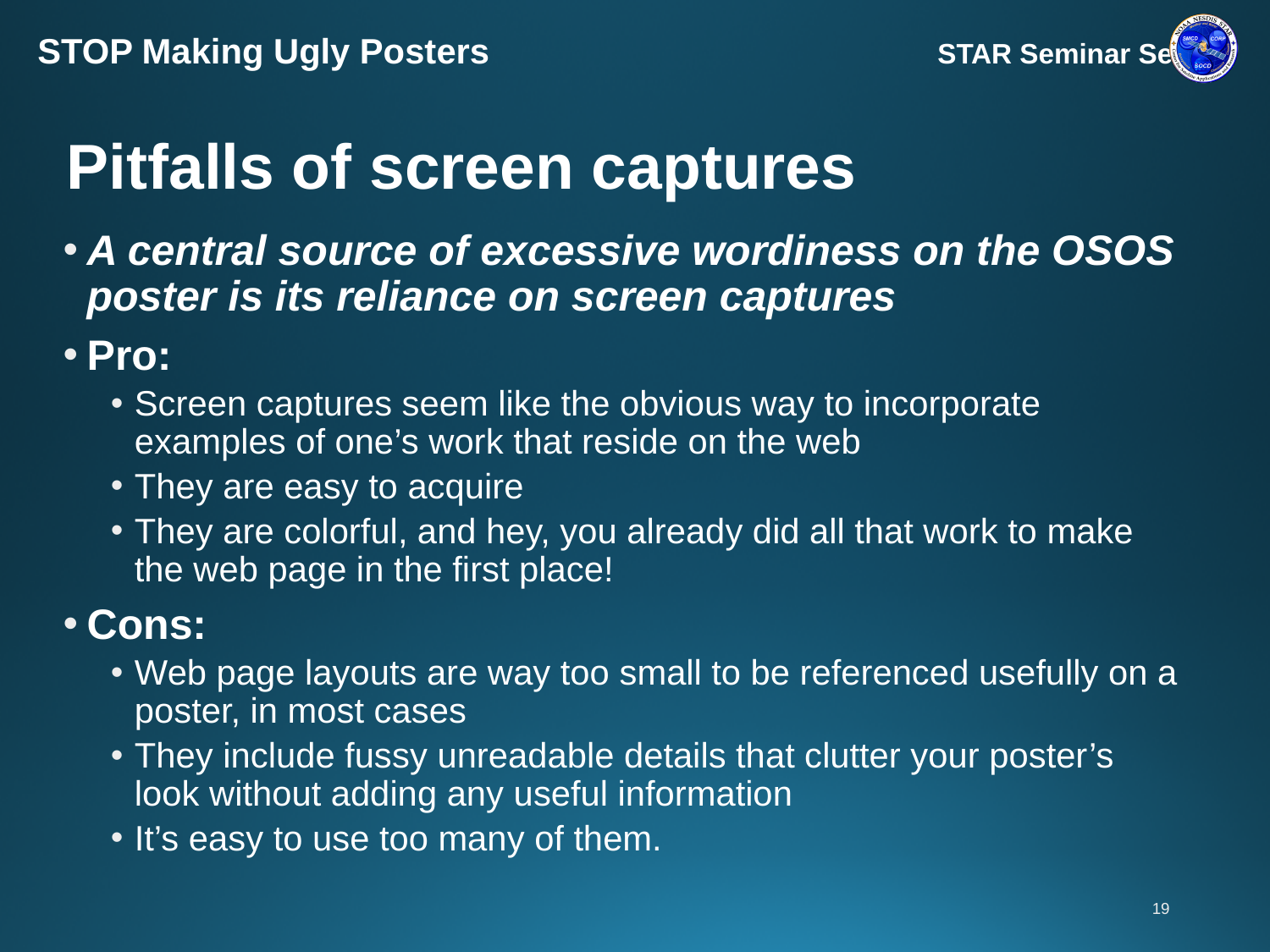

# Pitfalls of screen captures
A central source of excessive wordiness on the OSOS poster is its reliance on screen captures
Pro:
Screen captures seem like the obvious way to incorporate examples of one’s work that reside on the web
They are easy to acquire
They are colorful, and hey, you already did all that work to make the web page in the first place!
Cons:
Web page layouts are way too small to be referenced usefully on a poster, in most cases
They include fussy unreadable details that clutter your poster’s look without adding any useful information
It’s easy to use too many of them.
19